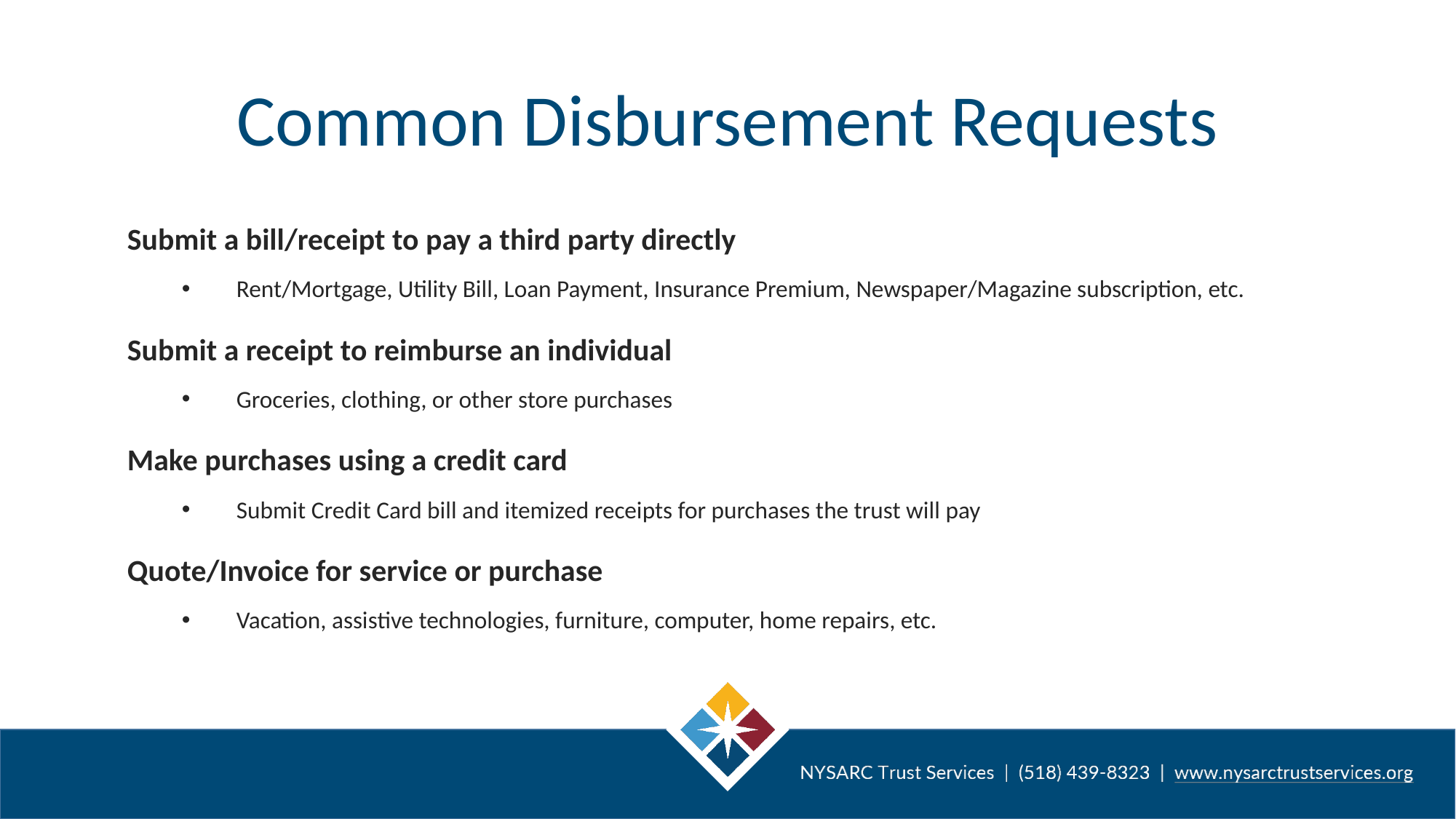

# Common Disbursement Requests
Submit a bill/receipt to pay a third party directly
Rent/Mortgage, Utility Bill, Loan Payment, Insurance Premium, Newspaper/Magazine subscription, etc.
Submit a receipt to reimburse an individual
Groceries, clothing, or other store purchases
Make purchases using a credit card
Submit Credit Card bill and itemized receipts for purchases the trust will pay
Quote/Invoice for service or purchase
Vacation, assistive technologies, furniture, computer, home repairs, etc.